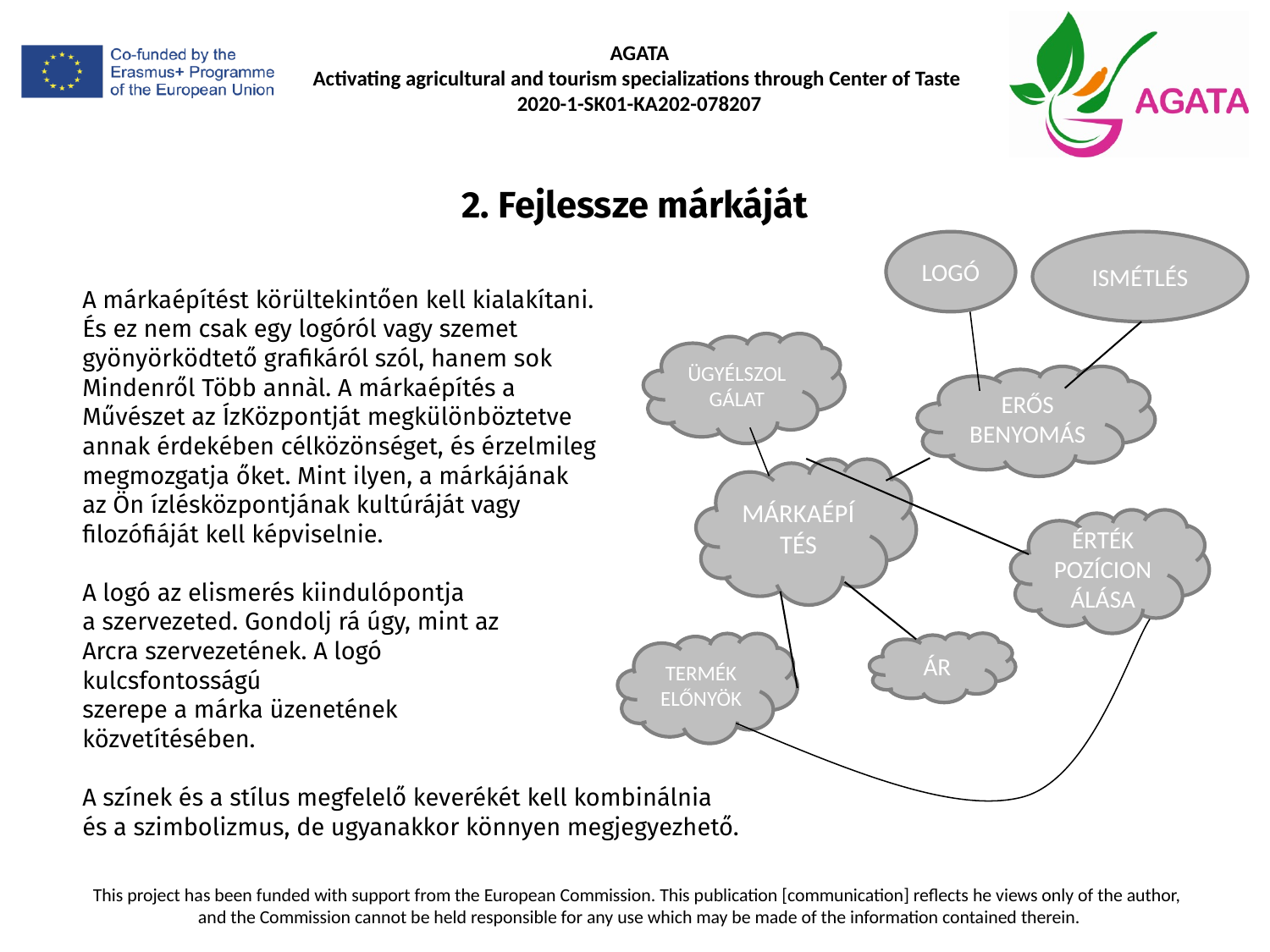

2. Fejlessze márkáját

A márkaépítést körültekintően kell kialakítani.
És ez nem csak egy logóról vagy szemet
gyönyörködtető grafikáról szól, hanem sok
Mindenről Több annàl. A márkaépítés a
Művészet az ÍzKözpontját megkülönböztetve
annak érdekében célközönséget, és érzelmileg
megmozgatja őket. Mint ilyen, a márkájának
az Ön ízlésközpontjának kultúráját vagy
filozófiáját kell képviselnie.

A logó az elismerés kiindulópontja
a szervezeted. Gondolj rá úgy, mint az
Arcra szervezetének. A logó
kulcsfontosságú
szerepe a márka üzenetének
közvetítésében.

A színek és a stílus megfelelő keverékét kell kombinálnia
és a szimbolizmus, de ugyanakkor könnyen megjegyezhető.
ISMÉTLÉS
LOGÓ
ÜGYÉLSZOLGÁLAT
ERŐS BENYOMÁS
MÁRKAÉPÍTÉS
ÉRTÉK POZÍCIONÁLÁSA

ÁR
TERMÉK ELŐNYÖK